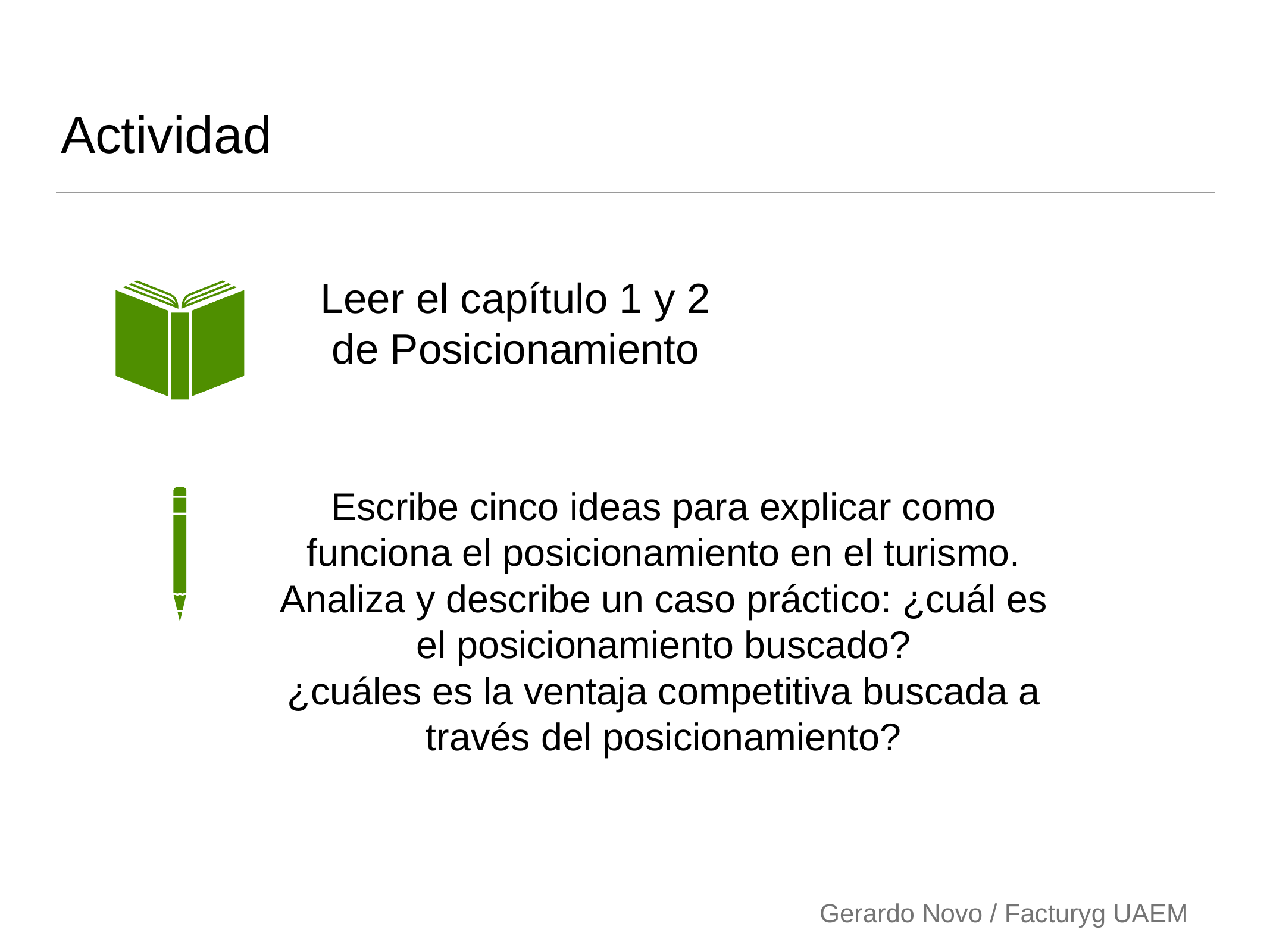

# Actividad
Leer el capítulo 1 y 2
 de Posicionamiento

Escribe cinco ideas para explicar como funciona el posicionamiento en el turismo.
Analiza y describe un caso práctico: ¿cuál es el posicionamiento buscado?
¿cuáles es la ventaja competitiva buscada a través del posicionamiento?

Gerardo Novo / Facturyg UAEM